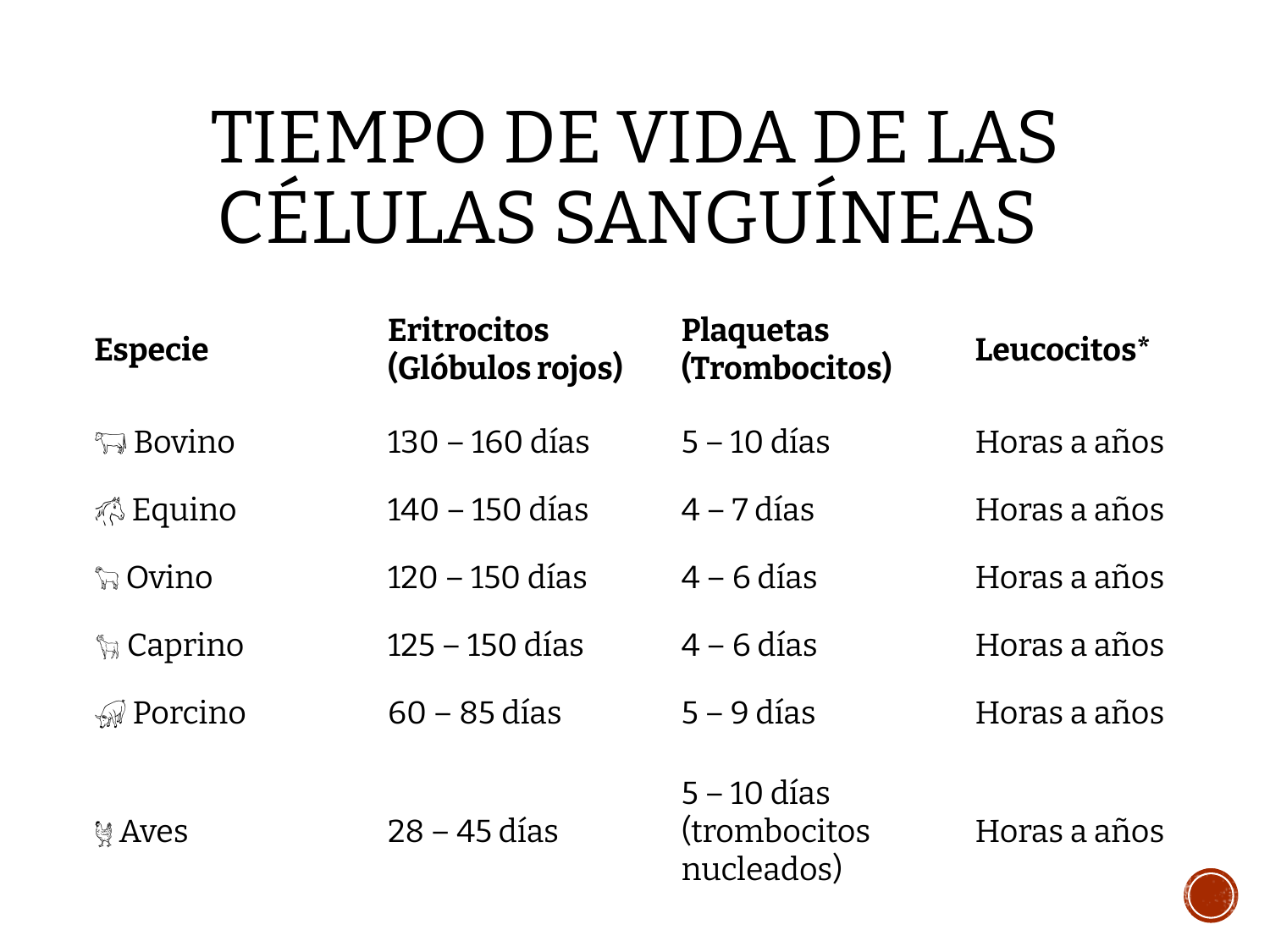

# Tiempo de vida de las células sanguíneas
| Especie | Eritrocitos (Glóbulos rojos) | Plaquetas (Trombocitos) | Leucocitos\* |
| --- | --- | --- | --- |
| 🐄 Bovino | 130 – 160 días | 5 – 10 días | Horas a años |
| 🐴 Equino | 140 – 150 días | 4 – 7 días | Horas a años |
| 🐑 Ovino | 120 – 150 días | 4 – 6 días | Horas a años |
| 🐐 Caprino | 125 – 150 días | 4 – 6 días | Horas a años |
| 🐖 Porcino | 60 – 85 días | 5 – 9 días | Horas a años |
| 🐔 Aves | 28 – 45 días | 5 – 10 días (trombocitos nucleados) | Horas a años |